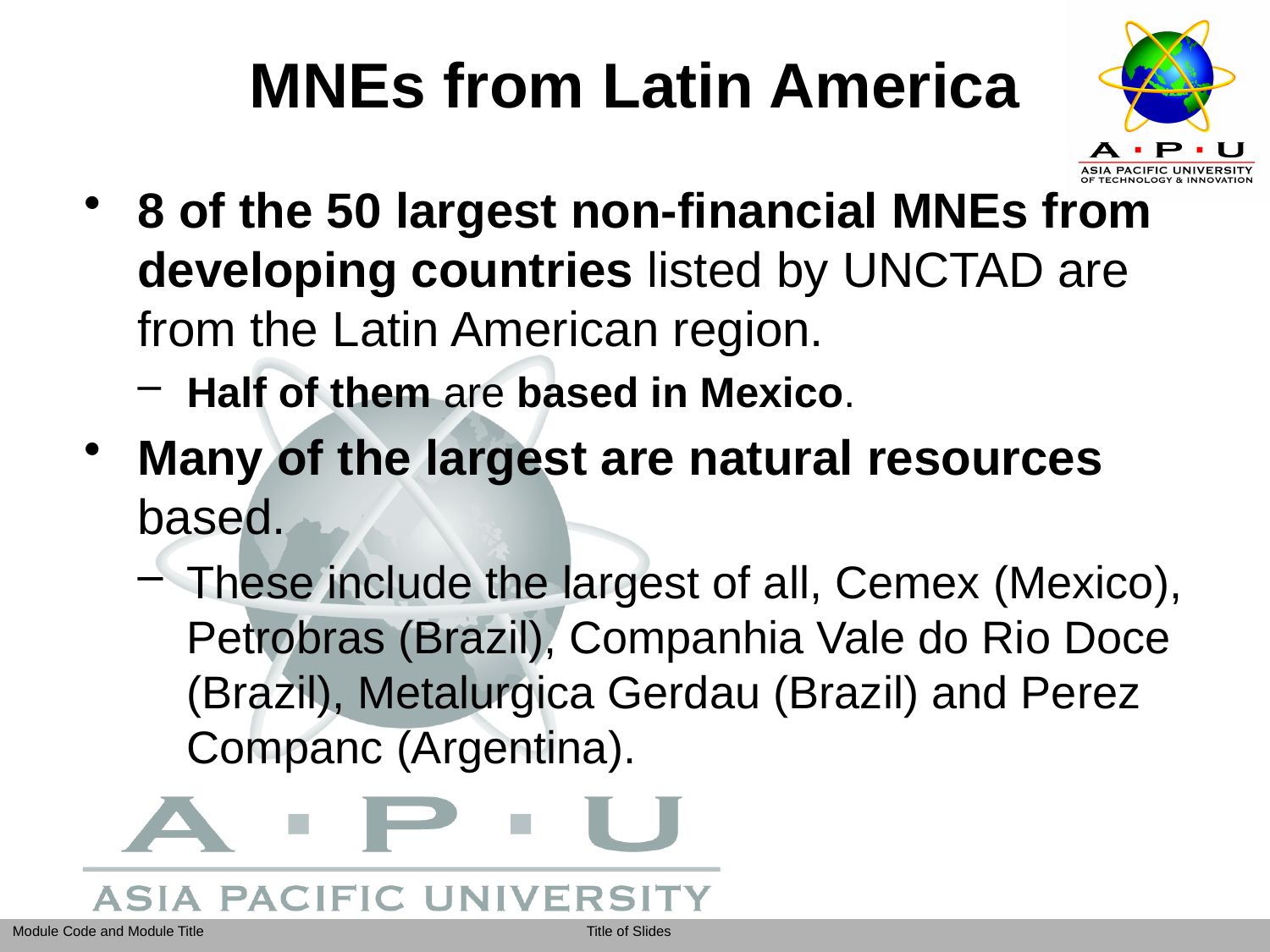

MNEs from Latin America
8 of the 50 largest non-financial MNEs from developing countries listed by UNCTAD are from the Latin American region.
Half of them are based in Mexico.
Many of the largest are natural resources based.
These include the largest of all, Cemex (Mexico), Petrobras (Brazil), Companhia Vale do Rio Doce (Brazil), Metalurgica Gerdau (Brazil) and Perez Companc (Argentina).